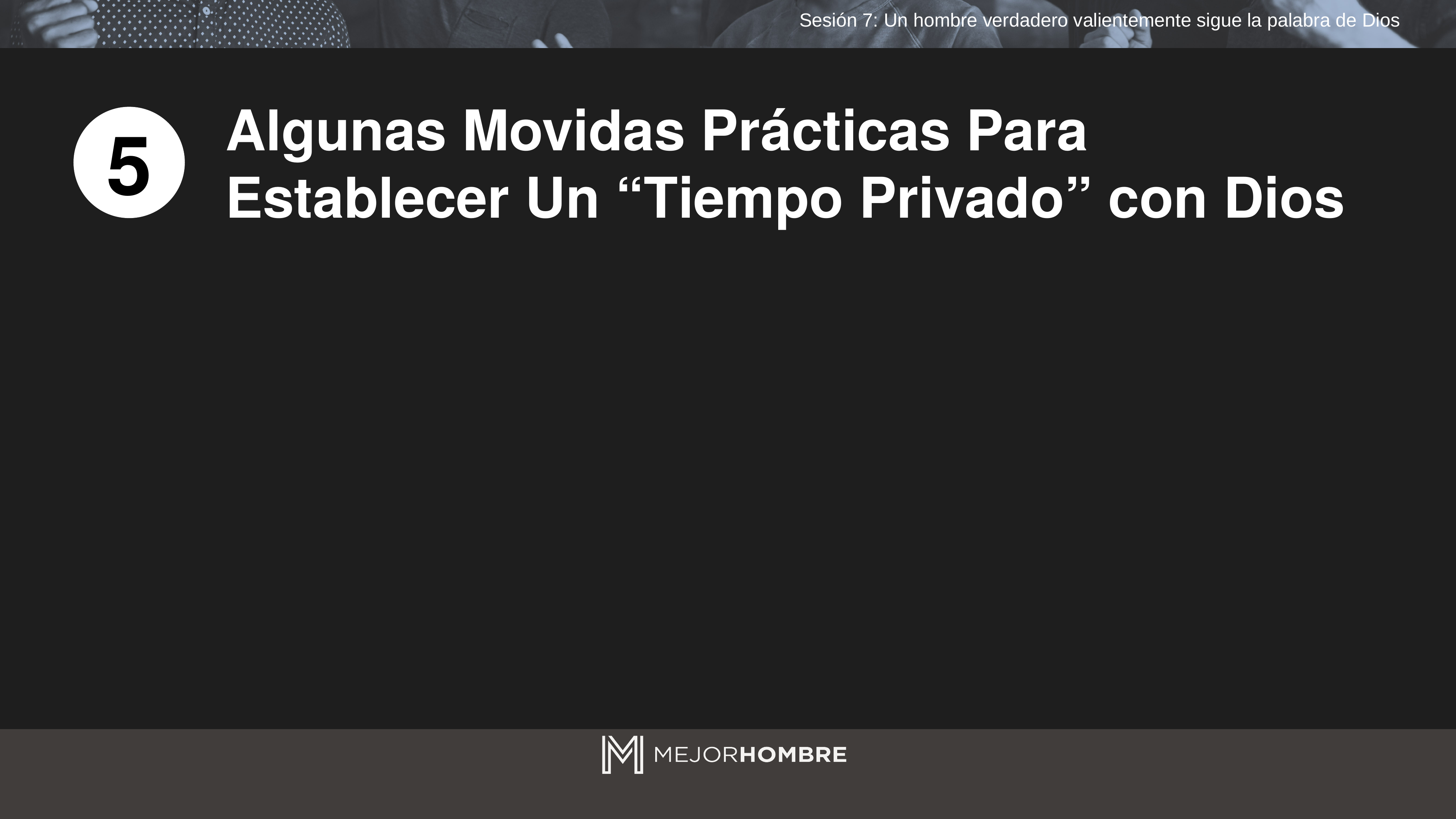

Algunas Movidas Prácticas Para
Establecer Un “Tiempo Privado” con Dios
5